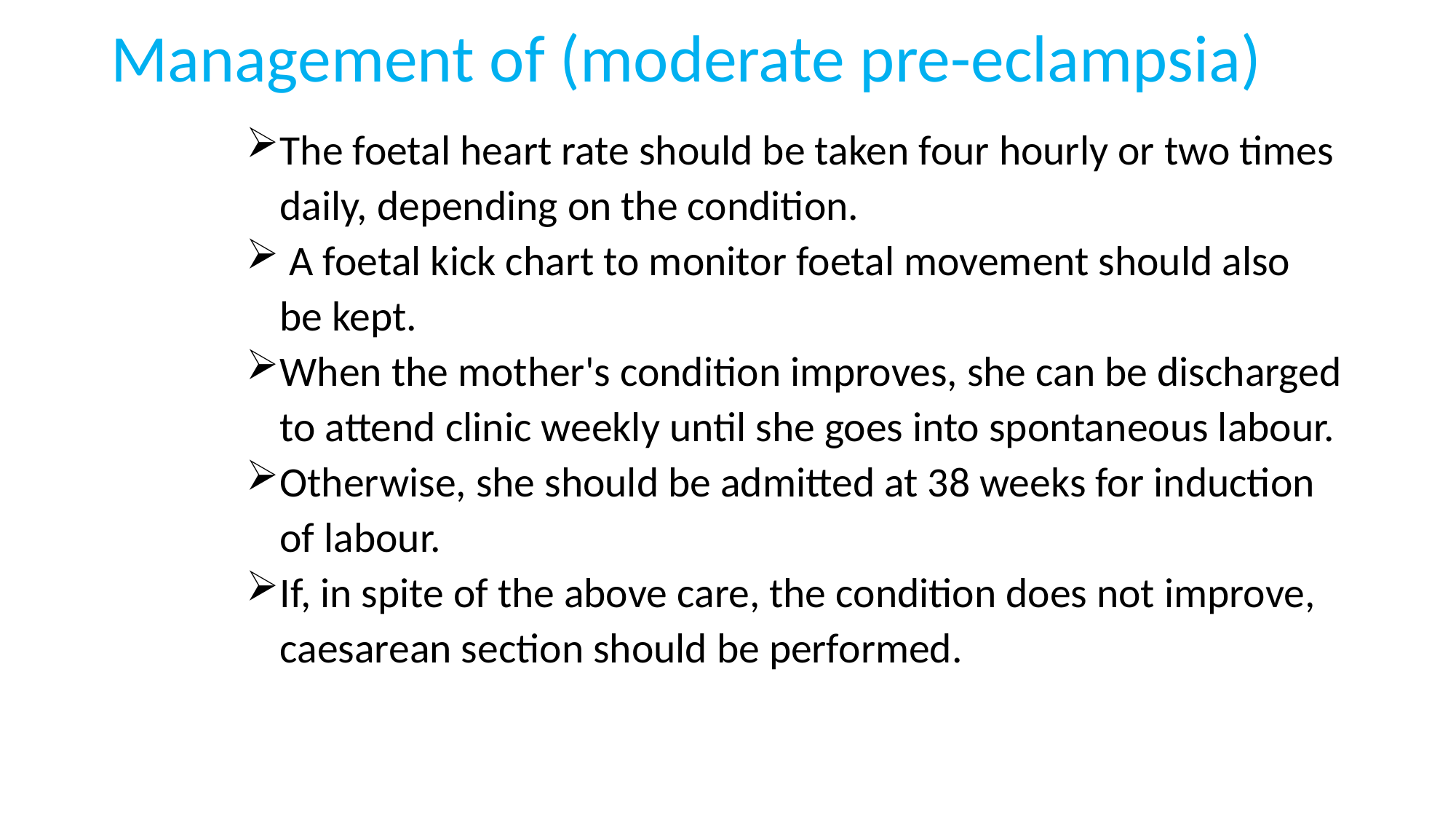

# Management of (moderate pre-eclampsia)
The foetal heart rate should be taken four hourly or two times daily, depending on the condition.
 A foetal kick chart to monitor foetal movement should also be kept.
When the mother's condition improves, she can be discharged to attend clinic weekly until she goes into spontaneous labour.
Otherwise, she should be admitted at 38 weeks for induction of labour.
If, in spite of the above care, the condition does not improve, caesarean section should be performed.

135